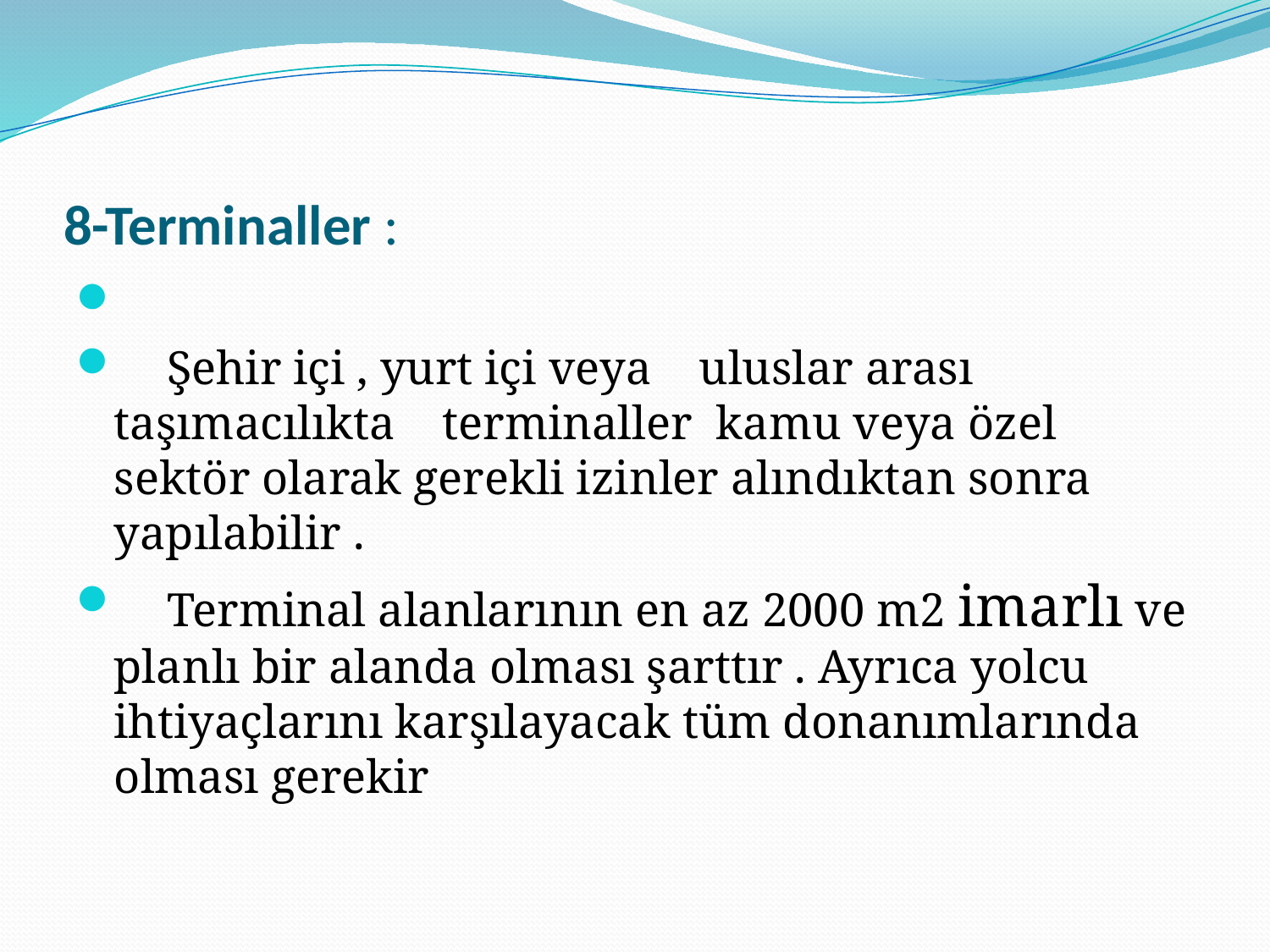

# 8-Terminaller :

    Şehir içi , yurt içi veya    uluslar arası  taşımacılıkta    terminaller  kamu veya özel     sektör olarak gerekli izinler alındıktan sonra yapılabilir .
    Terminal alanlarının en az 2000 m2 imarlı ve planlı bir alanda olması şarttır . Ayrıca yolcu ihtiyaçlarını karşılayacak tüm donanımlarında olması gerekir